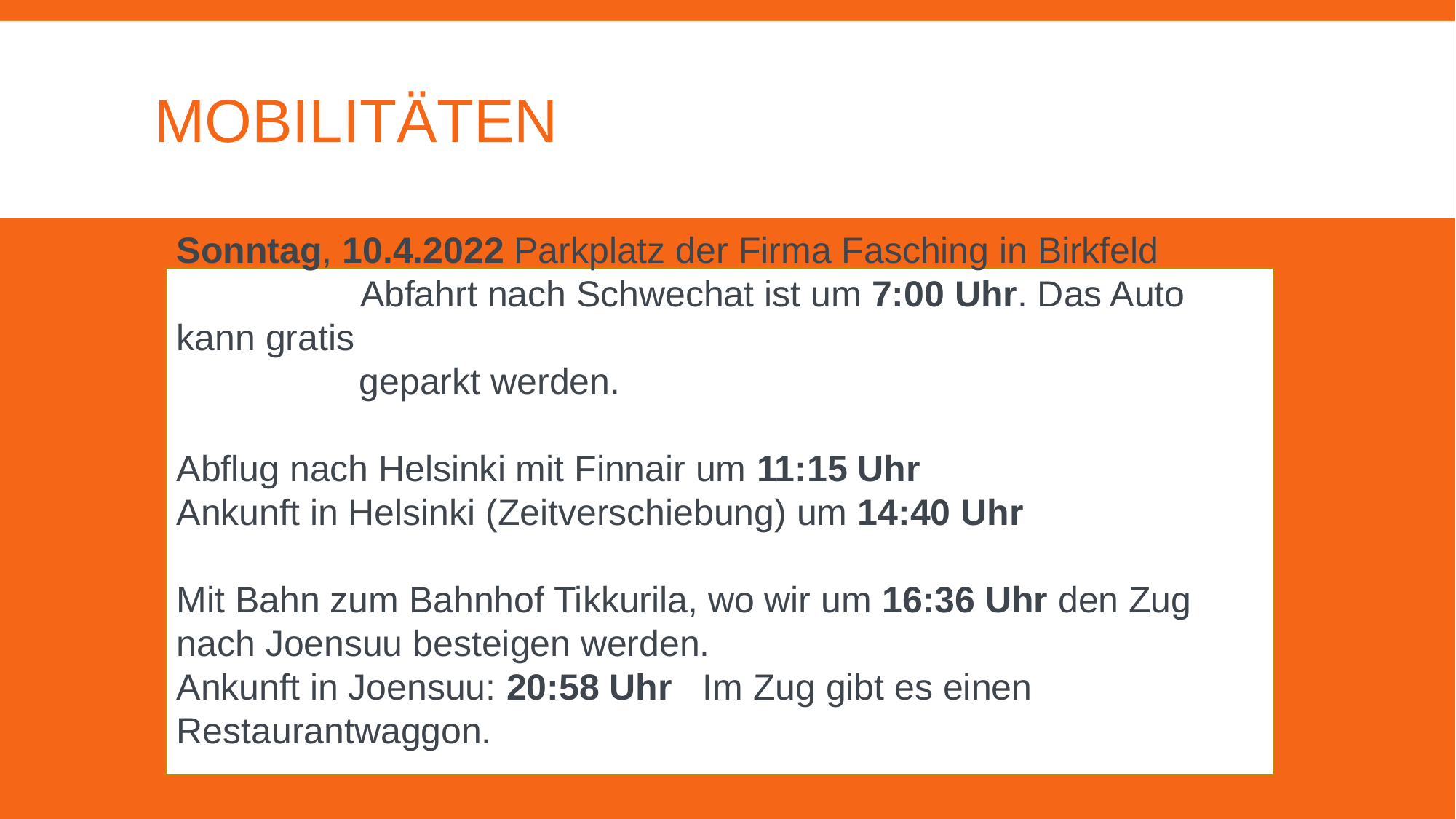

# Mobilitäten
Sonntag, 10.4.2022 Parkplatz der Firma Fasching in Birkfeld
                  Abfahrt nach Schwechat ist um 7:00 Uhr. Das Auto kann gratis
                  geparkt werden.

Abflug nach Helsinki mit Finnair um 11:15 Uhr
Ankunft in Helsinki (Zeitverschiebung) um 14:40 Uhr

Mit Bahn zum Bahnhof Tikkurila, wo wir um 16:36 Uhr den Zug nach Joensuu besteigen werden.
Ankunft in Joensuu: 20:58 Uhr   Im Zug gibt es einen Restaurantwaggon.